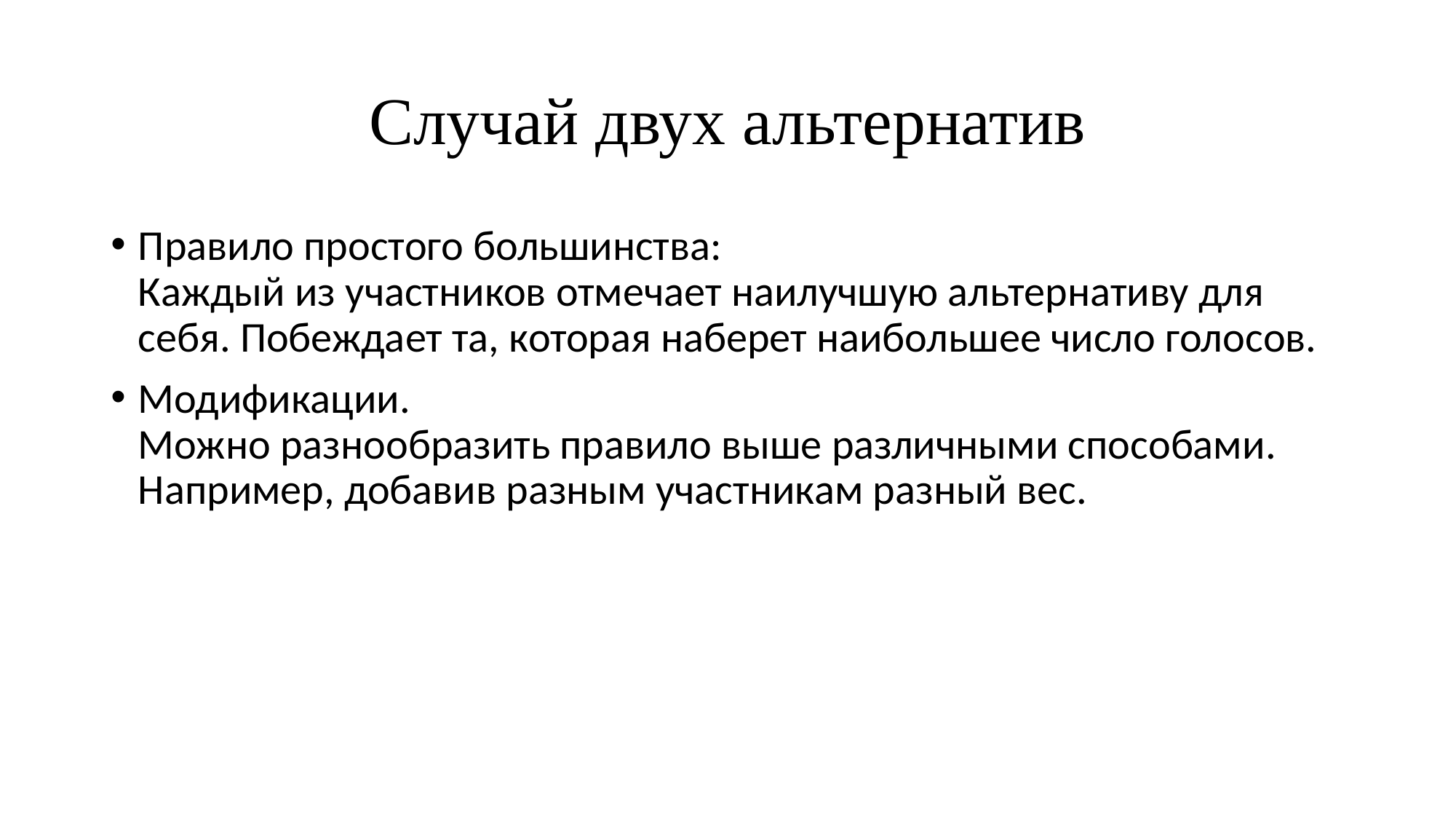

# Случай двух альтернатив
Правило простого большинства:
Каждый из участников отмечает наилучшую альтернативу для себя. Побеждает та, которая наберет наибольшее число голосов.
Модификации.
Можно разнообразить правило выше различными способами. Например, добавив разным участникам разный вес.